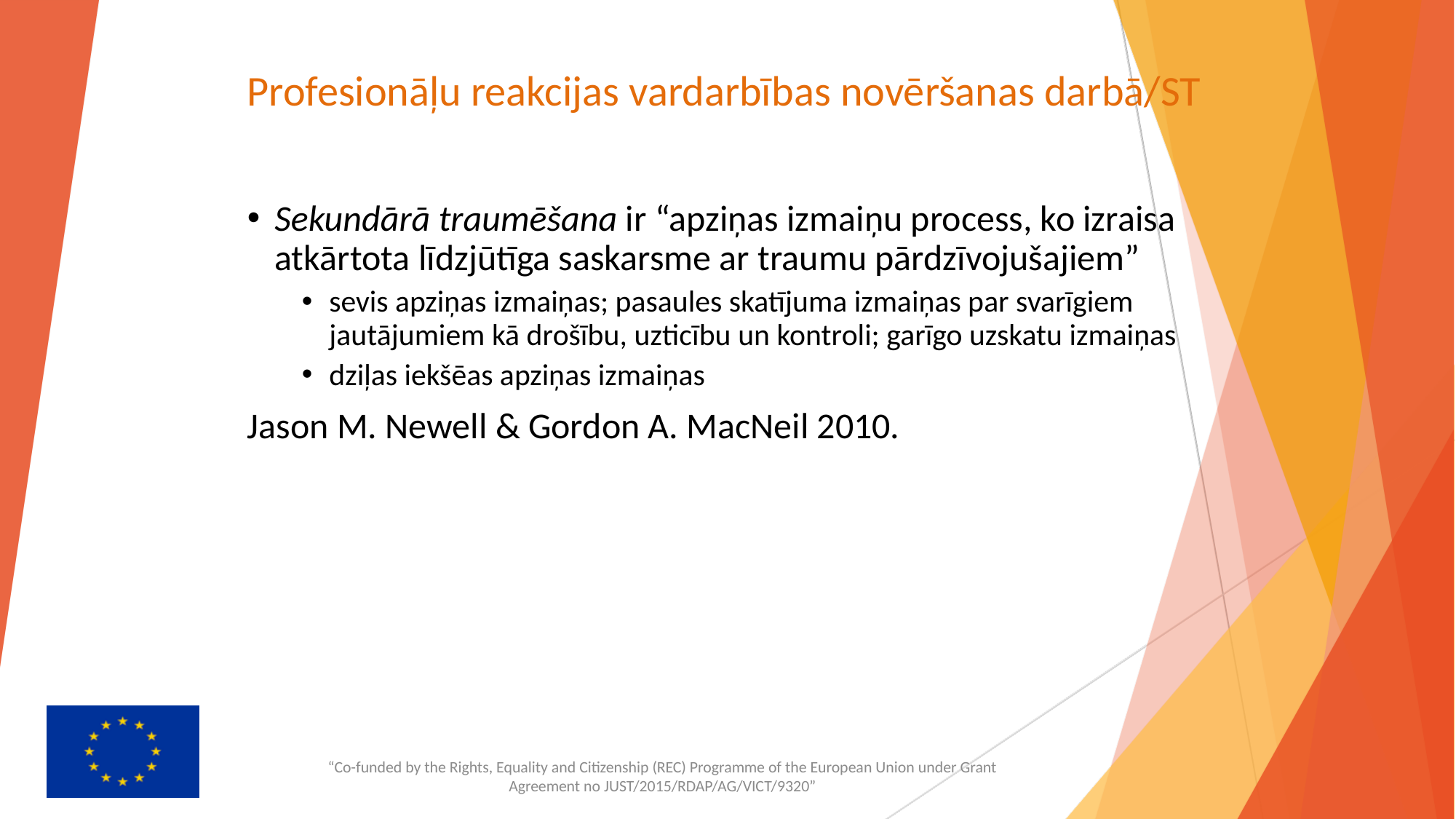

# Profesionāļu reakcijas vardarbības novēršanas darbā/ST
Sekundārā traumēšana ir “apziņas izmaiņu process, ko izraisa atkārtota līdzjūtīga saskarsme ar traumu pārdzīvojušajiem”
sevis apziņas izmaiņas; pasaules skatījuma izmaiņas par svarīgiem jautājumiem kā drošību, uzticību un kontroli; garīgo uzskatu izmaiņas
dziļas iekšēas apziņas izmaiņas
Jason M. Newell & Gordon A. MacNeil 2010.